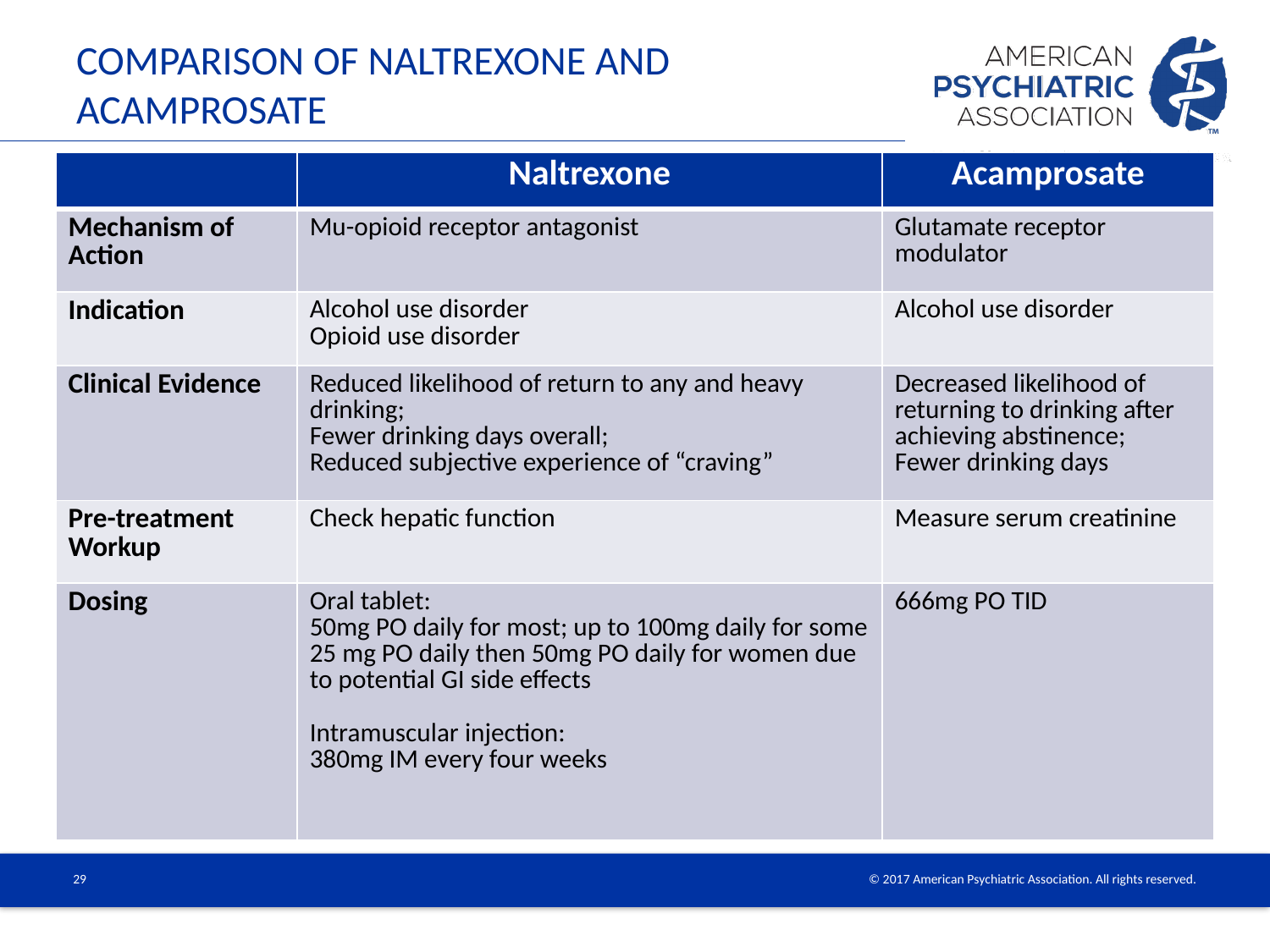

# Comparison of Naltrexone and acamprosate
|  | Naltrexone | Acamprosate |
| --- | --- | --- |
| Mechanism of Action | Mu-opioid receptor antagonist | Glutamate receptor modulator |
| Indication | Alcohol use disorder Opioid use disorder | Alcohol use disorder |
| Clinical Evidence | Reduced likelihood of return to any and heavy drinking; Fewer drinking days overall; Reduced subjective experience of “craving” | Decreased likelihood of returning to drinking after achieving abstinence; Fewer drinking days |
| Pre-treatment Workup | Check hepatic function | Measure serum creatinine |
| Dosing | Oral tablet: 50mg PO daily for most; up to 100mg daily for some 25 mg PO daily then 50mg PO daily for women due to potential GI side effects Intramuscular injection: 380mg IM every four weeks | 666mg PO TID |